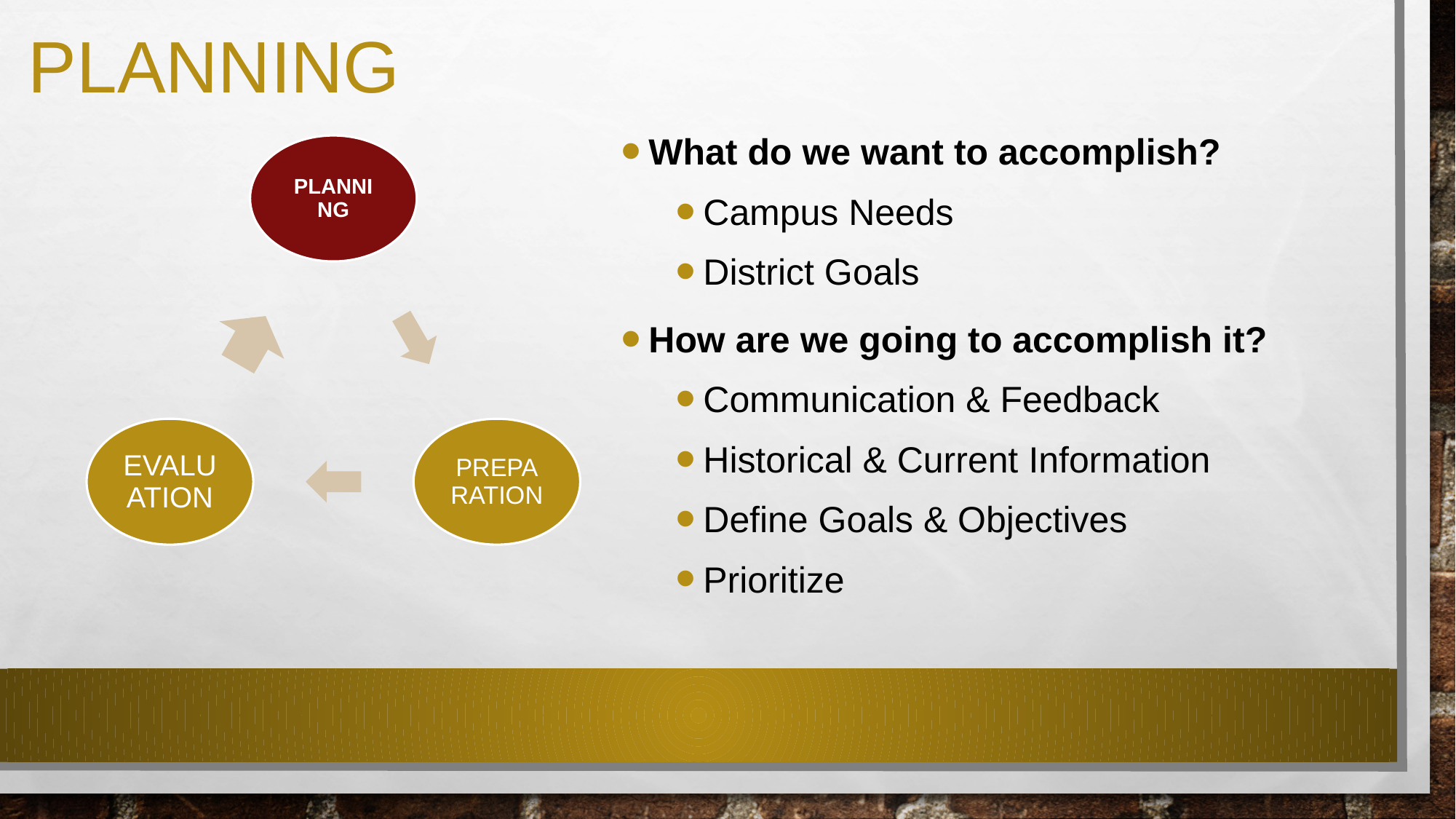

# Planning
What do we want to accomplish?
Campus Needs
District Goals
How are we going to accomplish it?
Communication & Feedback
Historical & Current Information
Define Goals & Objectives
Prioritize
PLANNING
PREPARATION
EVALUATION